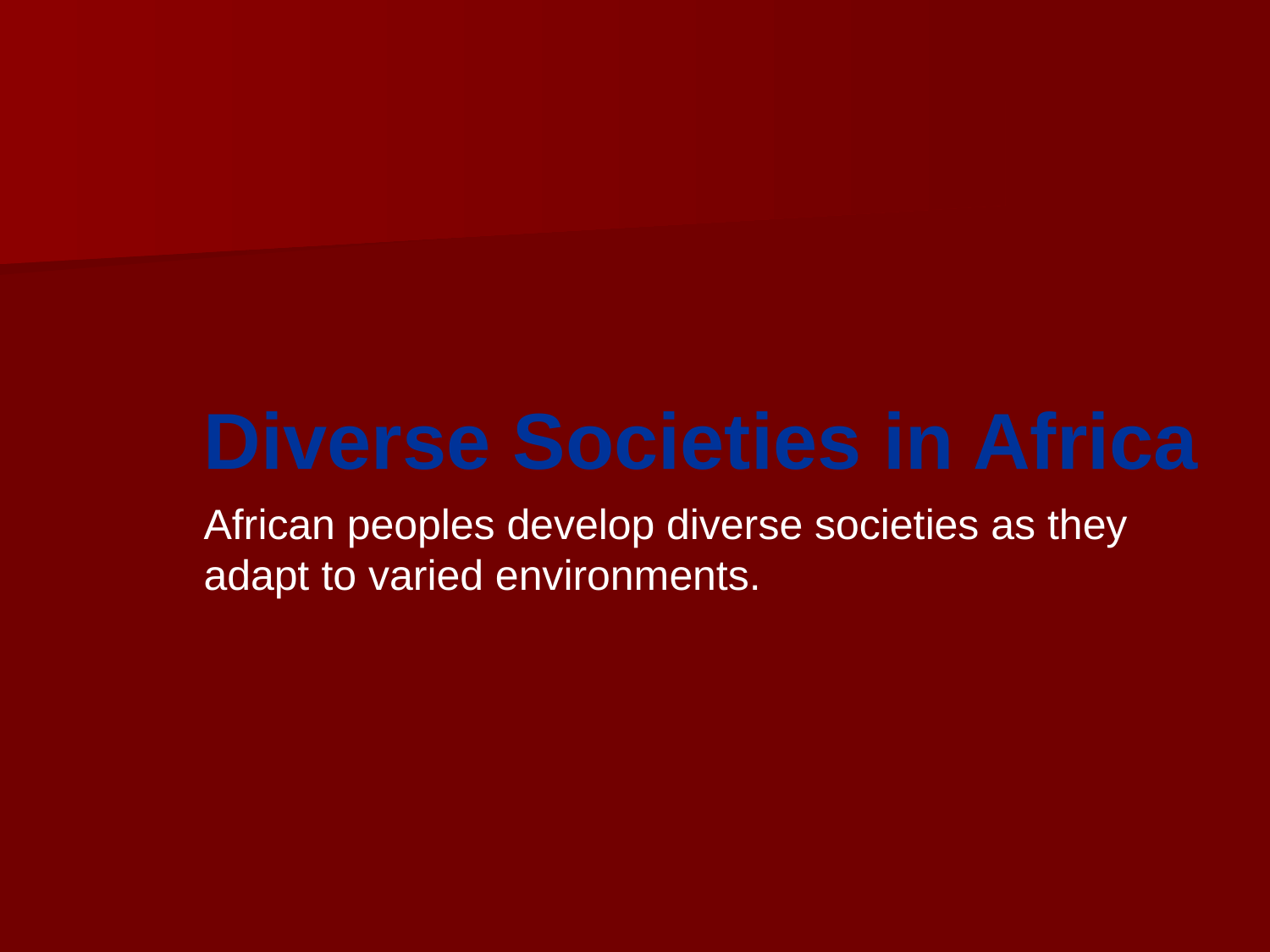

Diverse Societies in Africa
African peoples develop diverse societies as they
adapt to varied environments.